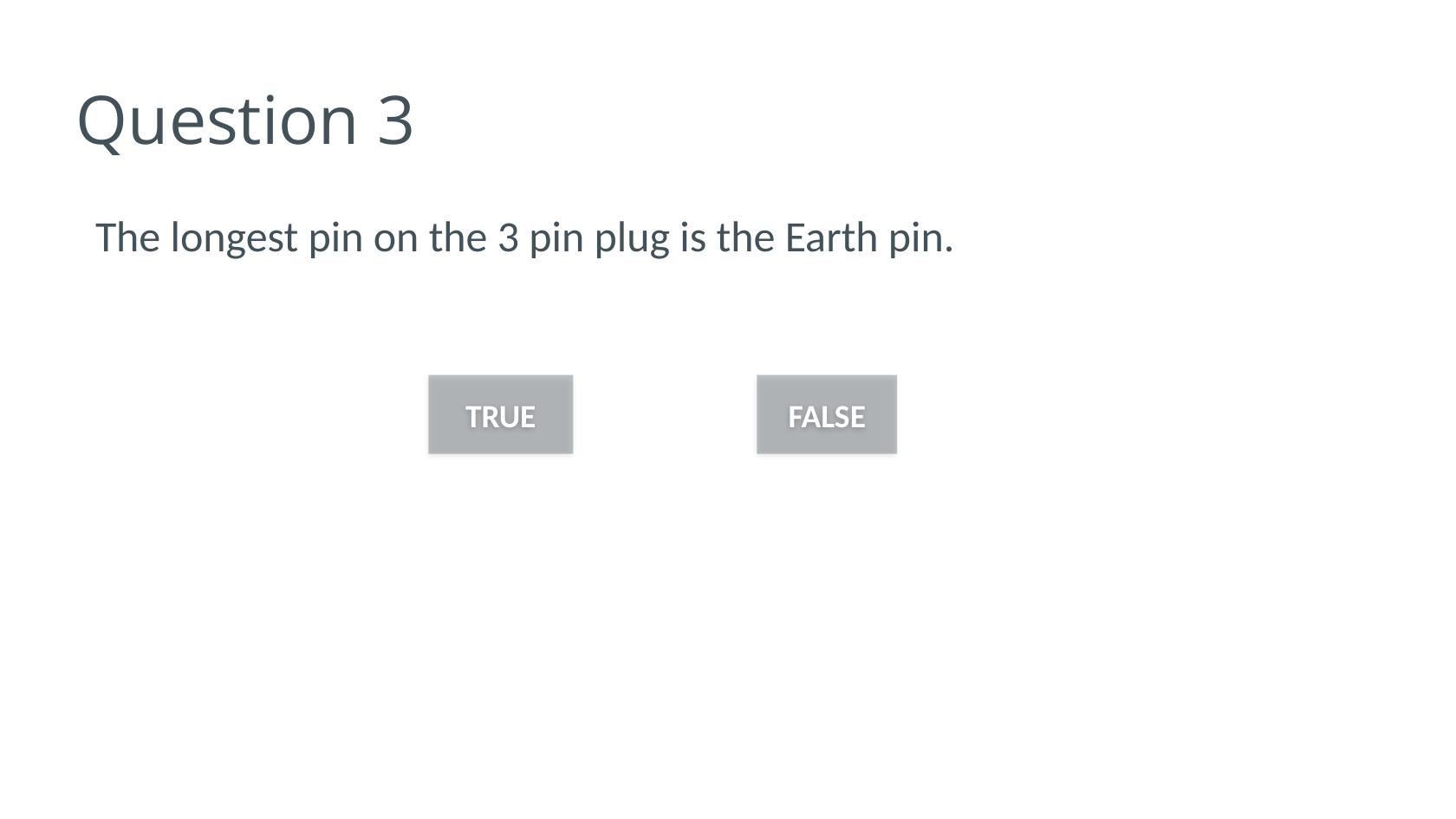

# Question 3
The longest pin on the 3 pin plug is the Earth pin.

TRUE
FALSE